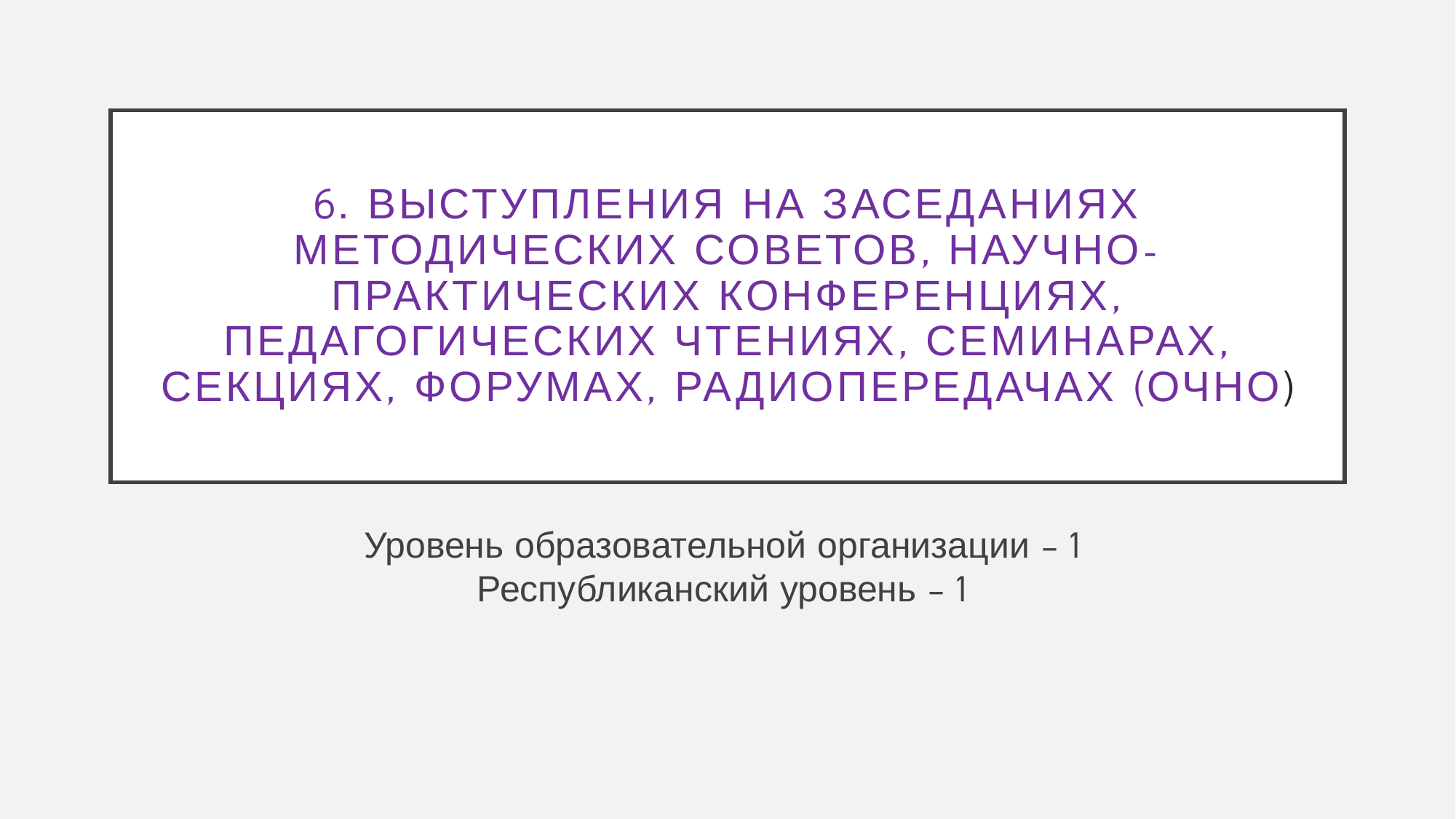

# 6. Выступления на заседаниях методических советов, научно-практических конференциях, педагогических чтениях, семинарах, секциях, форумах, радиопередачах (очно)
Уровень образовательной организации – 1
Республиканский уровень – 1